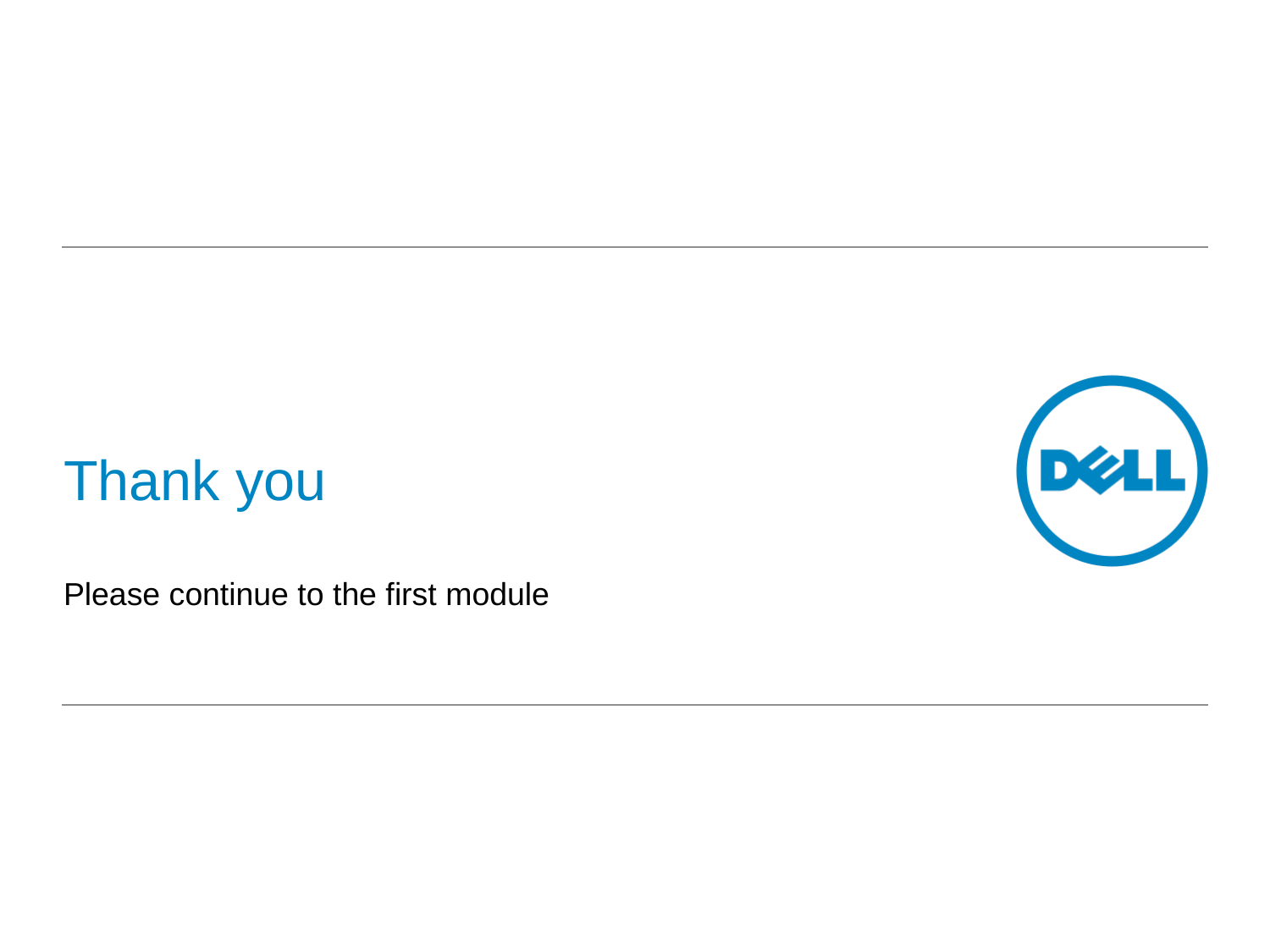

# Thank you
Please continue to the first module